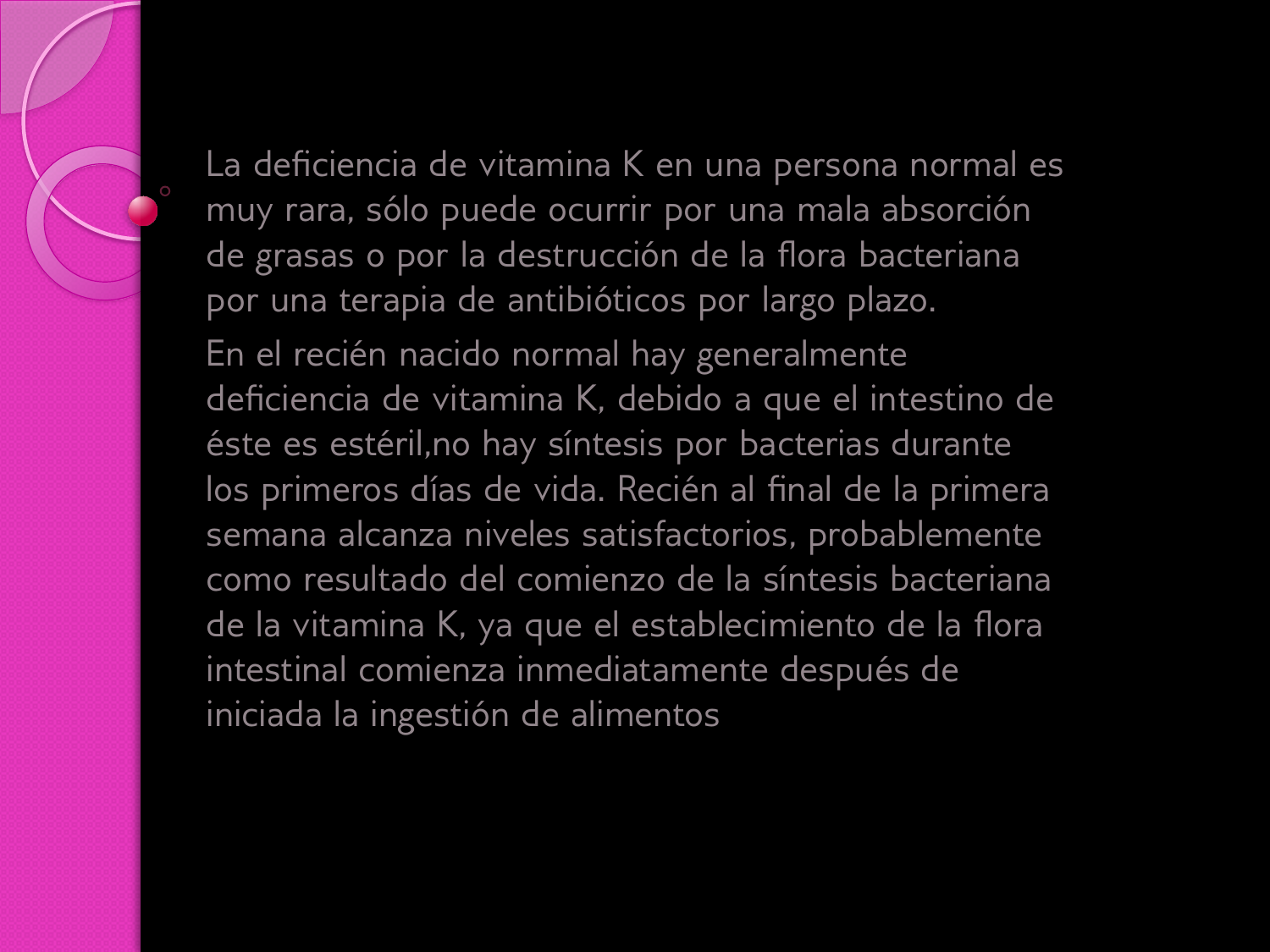

La deficiencia de vitamina K en una persona normal es muy rara, sólo puede ocurrir por una mala absorción de grasas o por la destrucción de la flora bacteriana por una terapia de antibióticos por largo plazo.
En el recién nacido normal hay generalmente deficiencia de vitamina K, debido a que el intestino de éste es estéril,no hay síntesis por bacterias durante los primeros días de vida. Recién al final de la primera semana alcanza niveles satisfactorios, probablemente como resultado del comienzo de la síntesis bacteriana de la vitamina K, ya que el establecimiento de la flora intestinal comienza inmediatamente después de iniciada la ingestión de alimentos